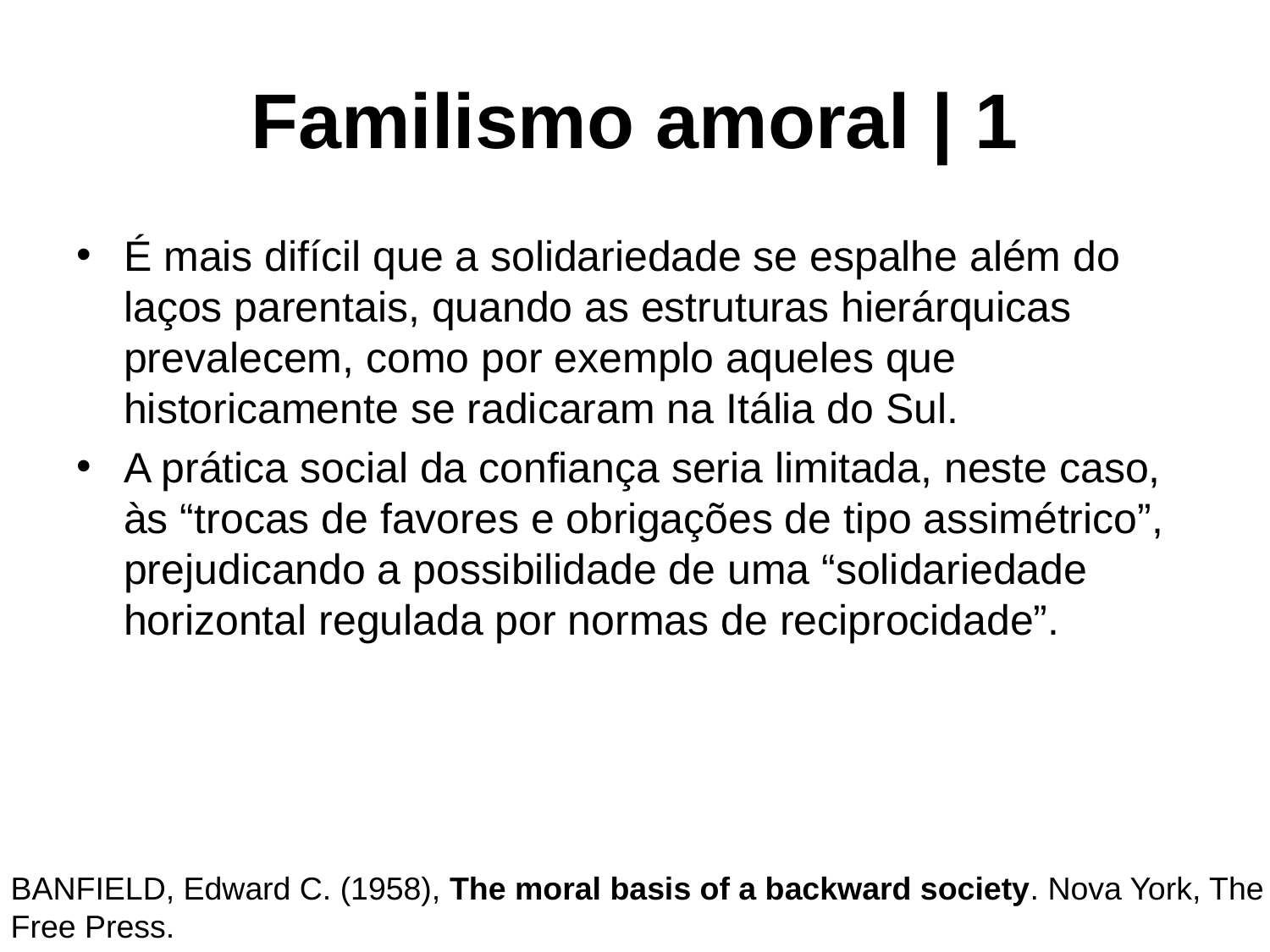

# Familismo amoral | 1
É mais difícil que a solidariedade se espalhe além do laços parentais, quando as estruturas hierárquicas prevalecem, como por exemplo aqueles que historicamente se radicaram na Itália do Sul.
A prática social da confiança seria limitada, neste caso, às “trocas de favores e obrigações de tipo assimétrico”, prejudicando a possibilidade de uma “solidariedade horizontal regulada por normas de reciprocidade”.
BANFIELD, Edward C. (1958), The moral basis of a backward society. Nova York, The Free Press.